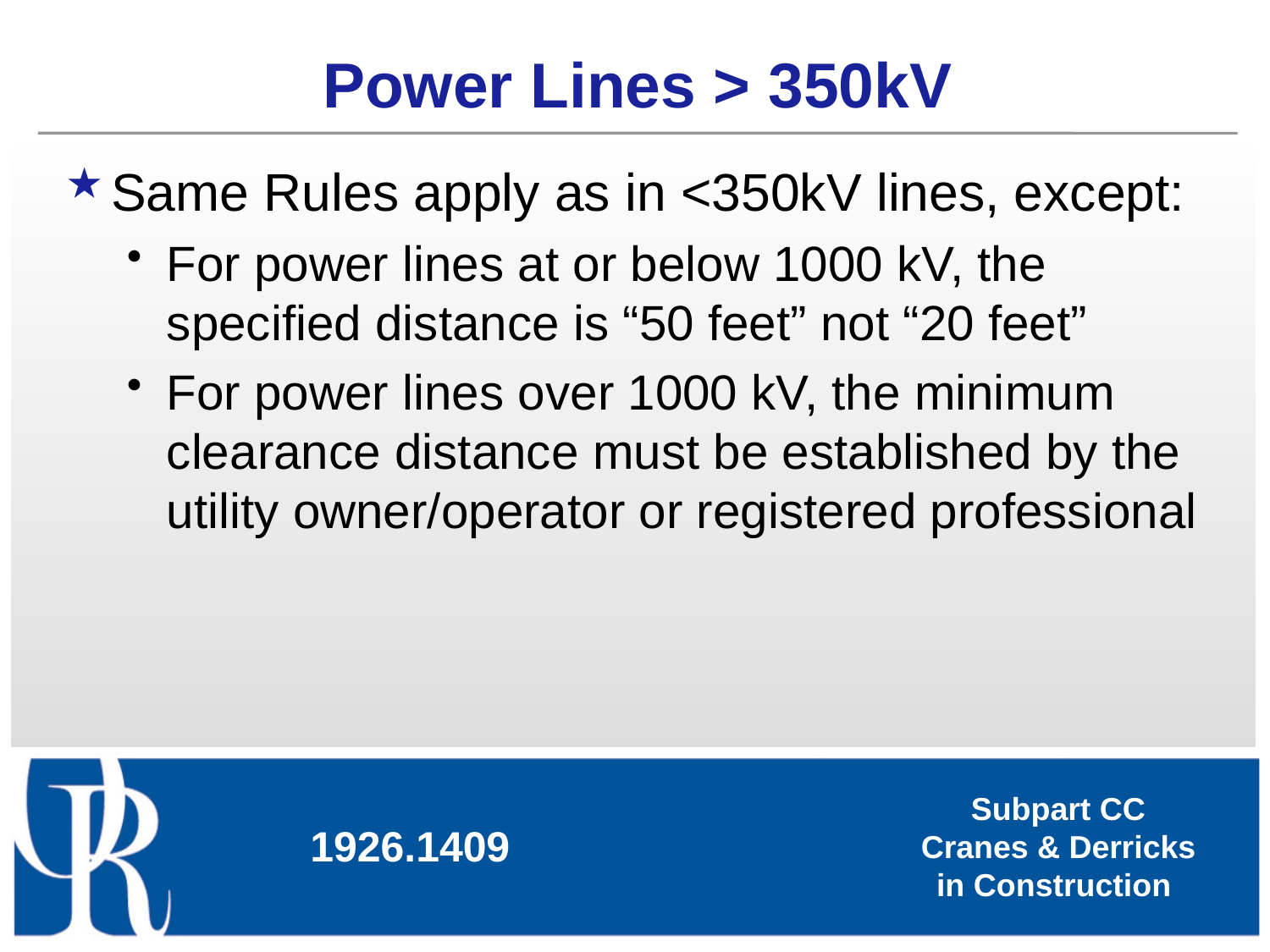

# Power Lines > 350kV
Same Rules apply as in <350kV lines, except:
For power lines at or below 1000 kV, the specified distance is “50 feet” not “20 feet”
For power lines over 1000 kV, the minimum clearance distance must be established by the utility owner/operator or registered professional
1926.1409